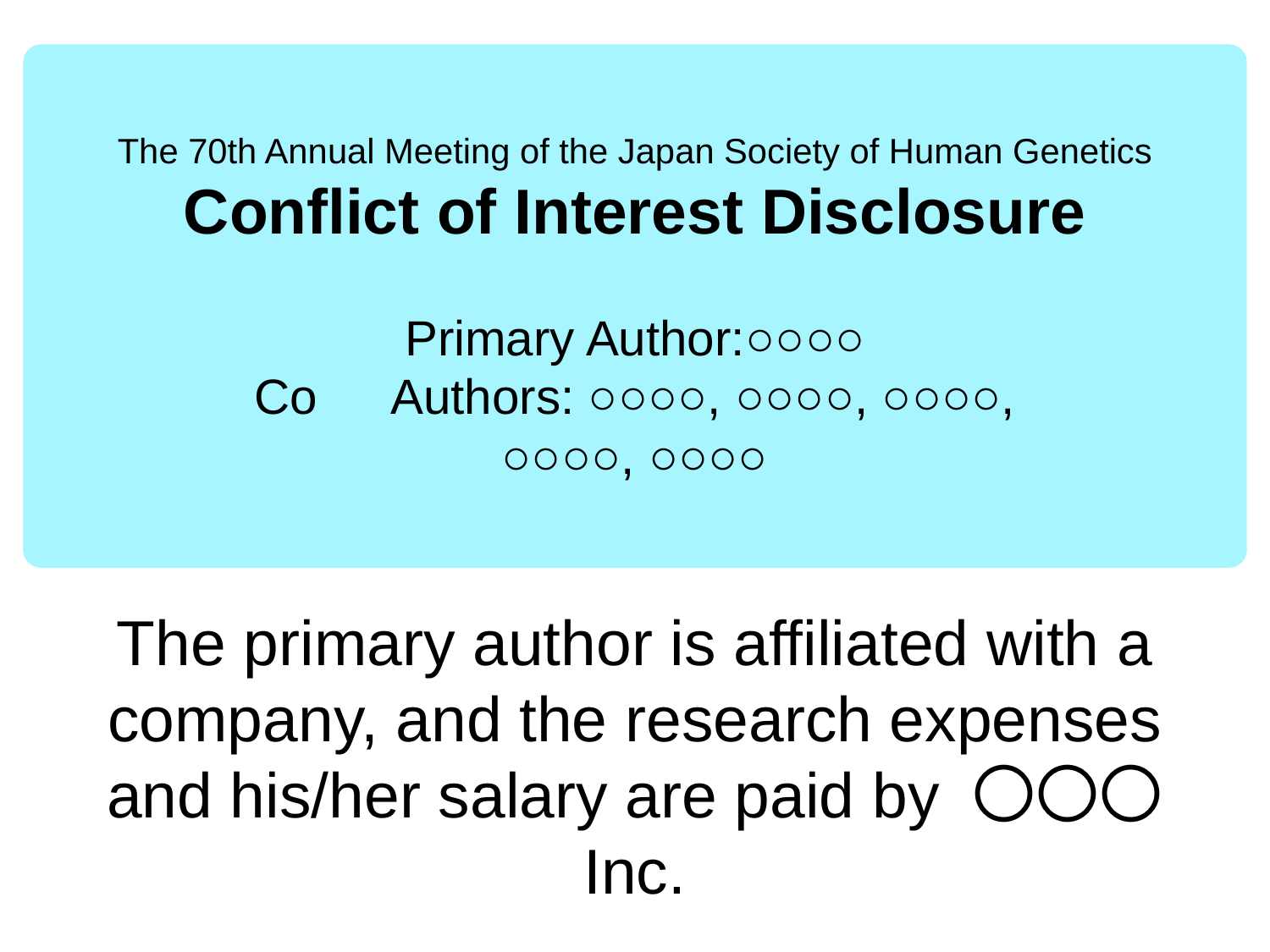

The 70th Annual Meeting of the Japan Society of Human Genetics
Conflict of Interest Disclosure

Primary Author:○○○○
Co　Authors: ○○○○, ○○○○, ○○○○,
○○○○, ○○○○
The primary author is affiliated with a company, and the research expenses and his/her salary are paid by 〇〇〇 Inc.